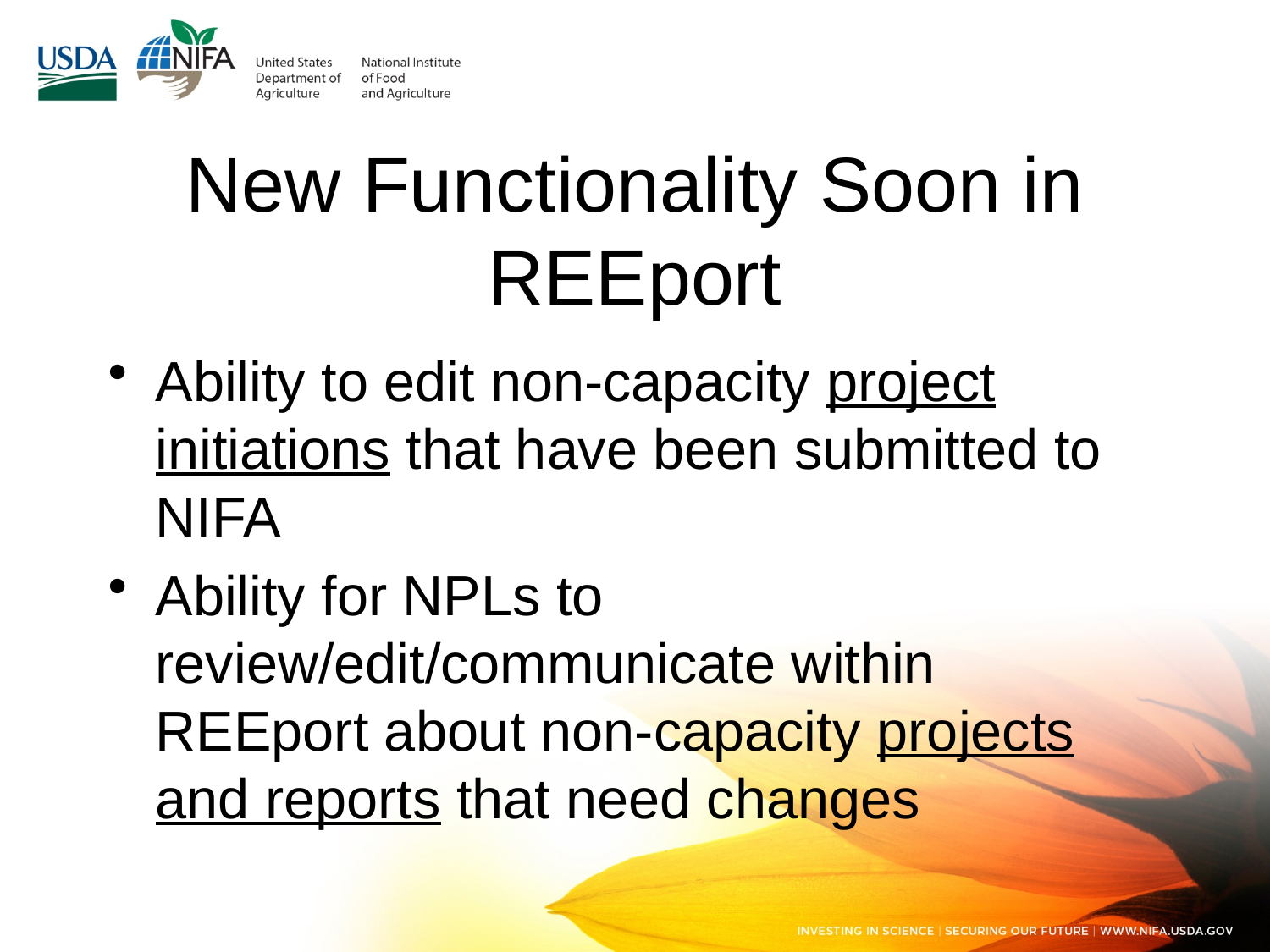

# New Functionality Soon in REEport
Ability to edit non-capacity project initiations that have been submitted to NIFA
Ability for NPLs to review/edit/communicate within REEport about non-capacity projects and reports that need changes